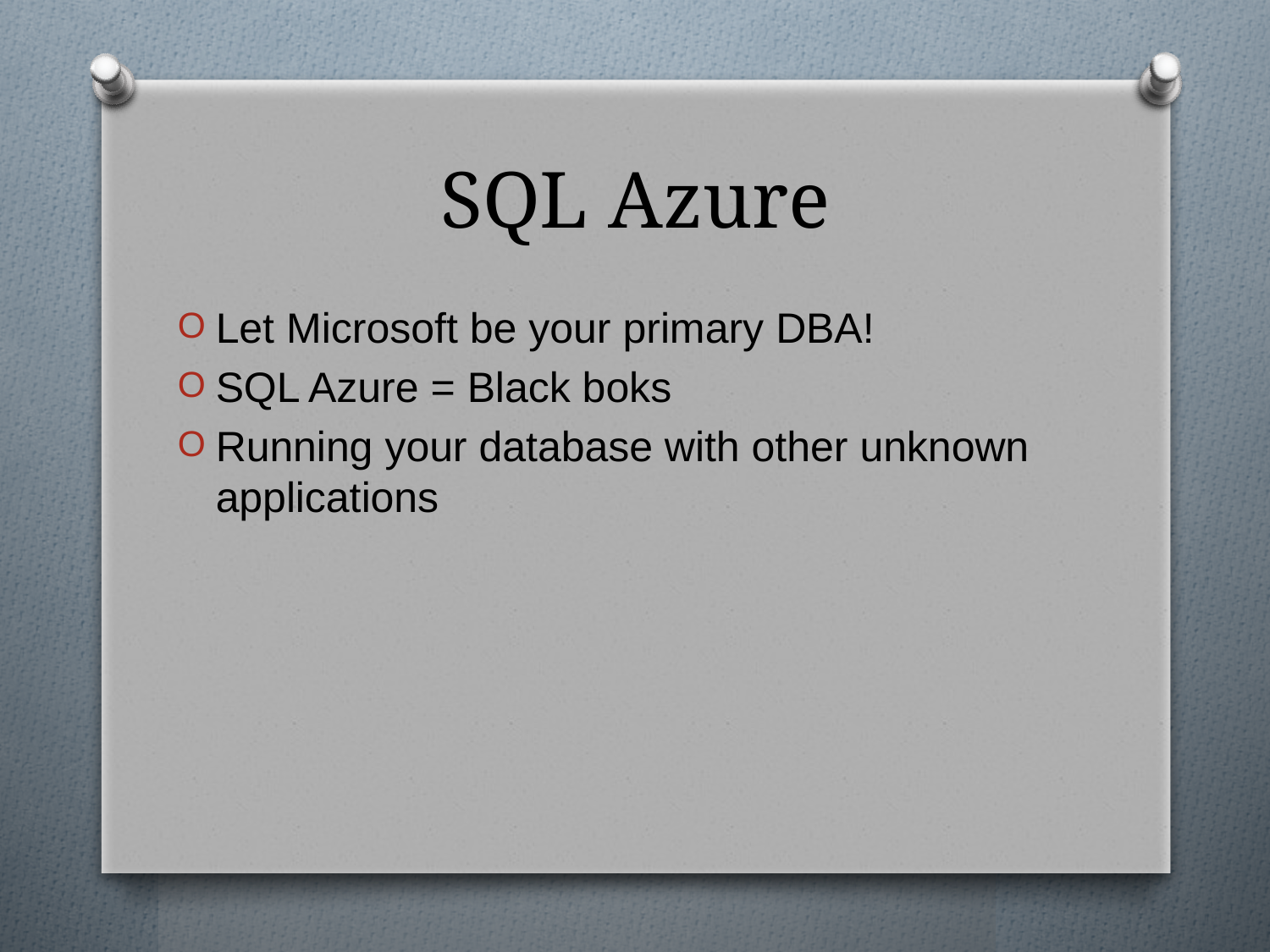

# SQL Azure
Let Microsoft be your primary DBA!
SQL Azure = Black boks
Running your database with other unknown applications